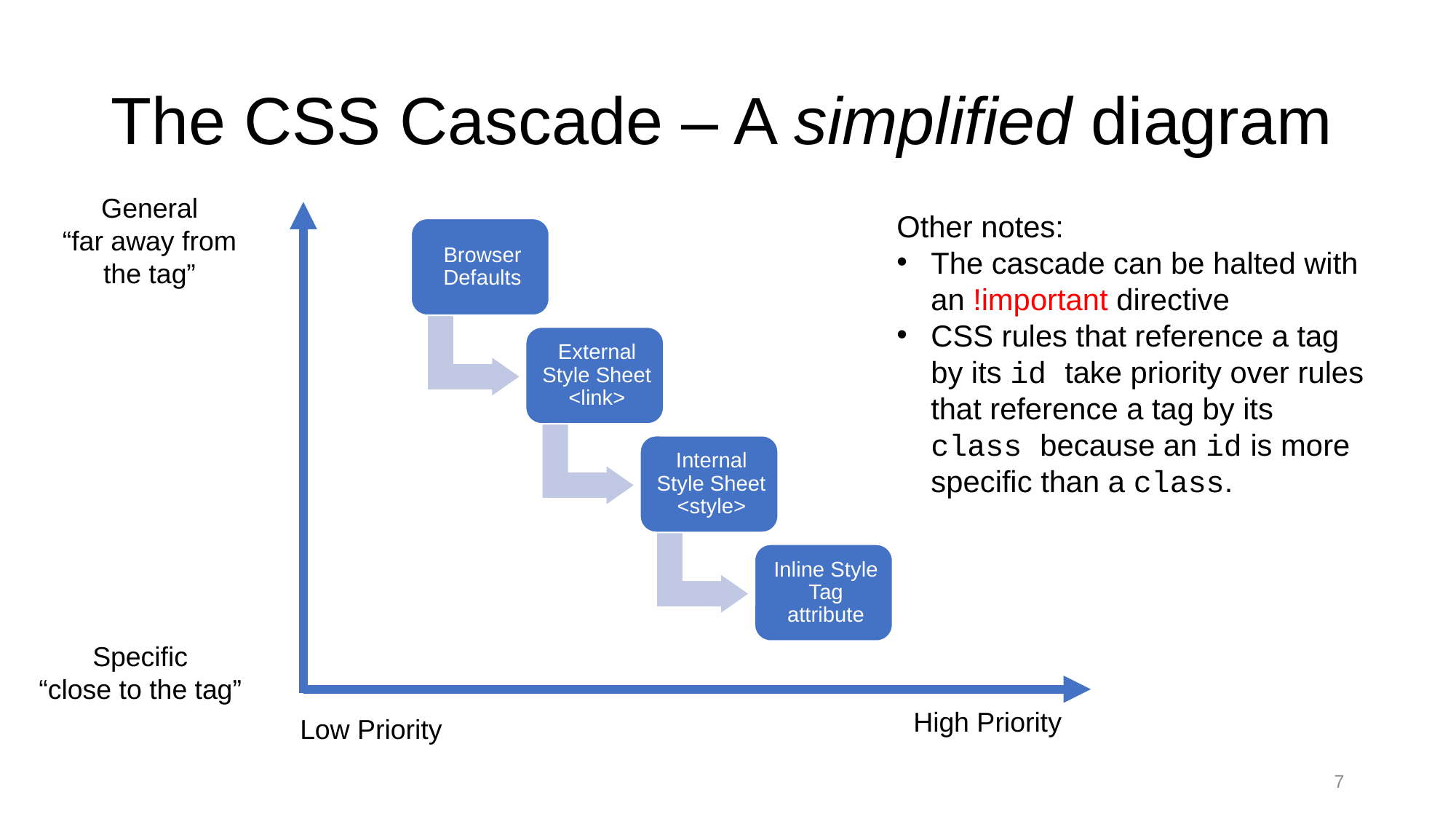

# The CSS Cascade – A simplified diagram
General
“far away from the tag”
Other notes:
The cascade can be halted with an !important directive
CSS rules that reference a tag by its id take priority over rules that reference a tag by its class because an id is more specific than a class.
Browser
Defaults
External Style Sheet
<link>
Internal Style Sheet
<style>
Inline Style
Tag attribute
Specific
“close to the tag”
High Priority
Low Priority
7